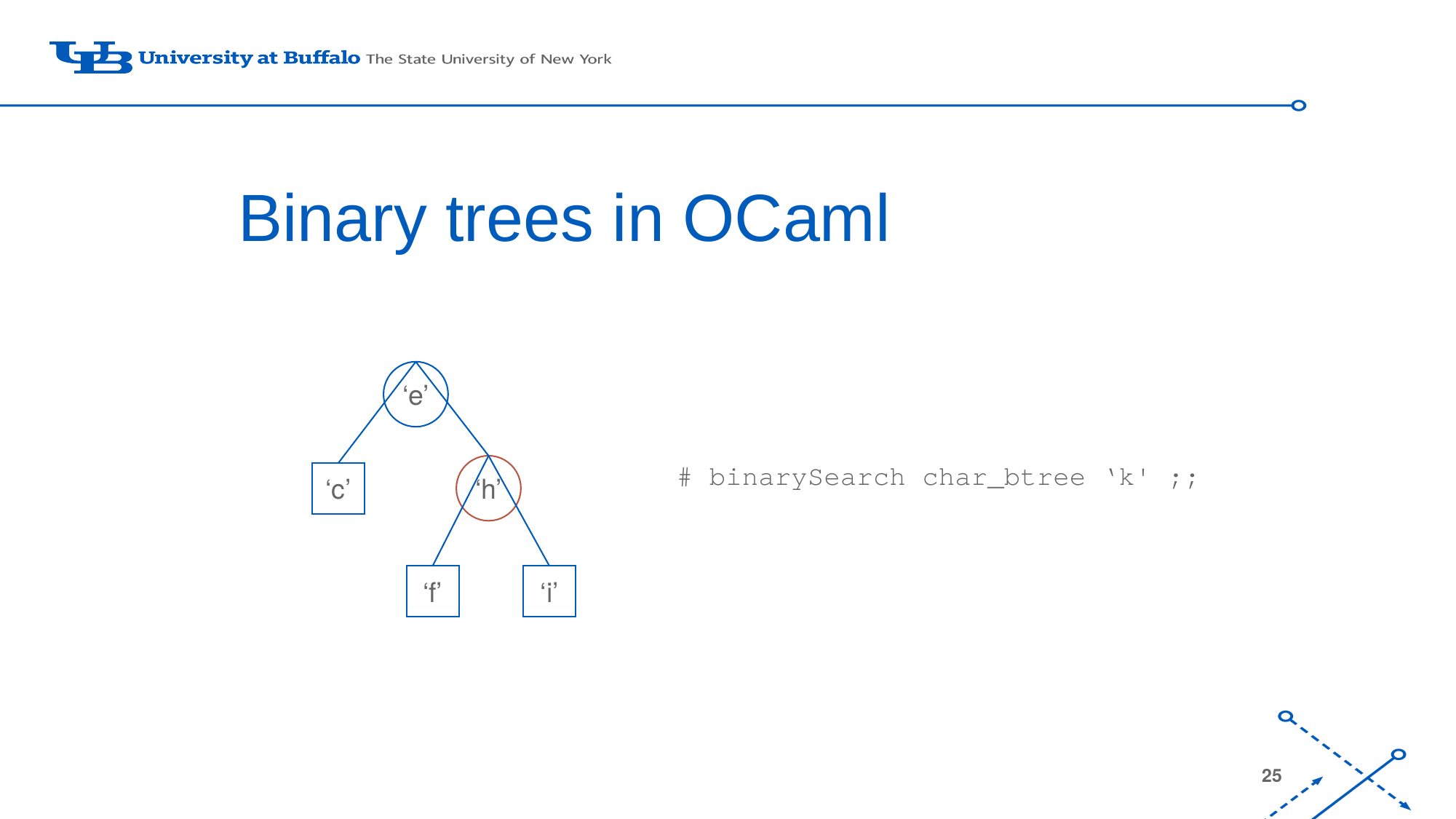

# Binary trees in OCaml
‘e’
‘h’
‘c’
‘f’
‘i’
# binarySearch char_btree ‘k' ;;
25